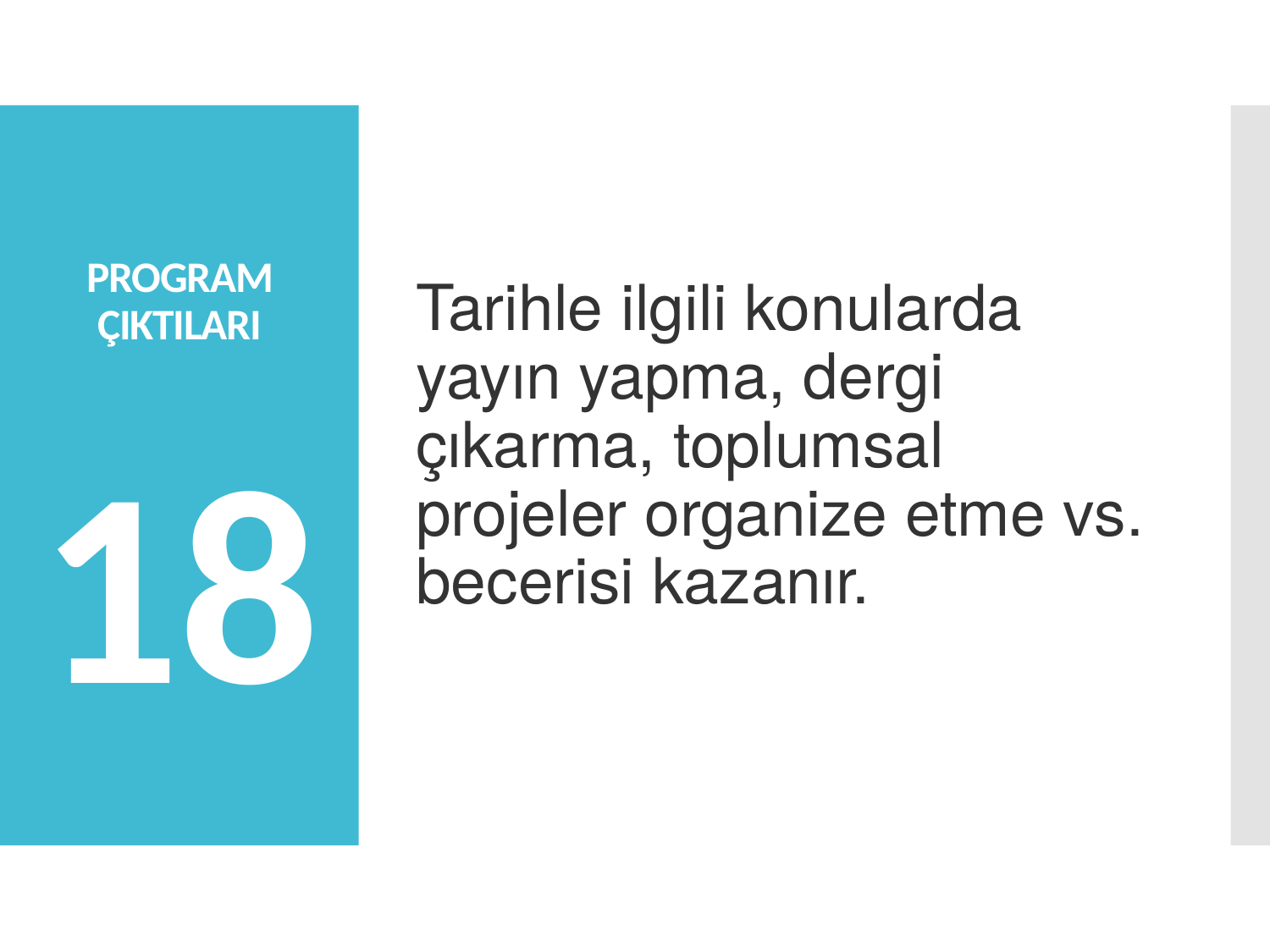

Tarihle ilgili konularda yayın yapma, dergi çıkarma, toplumsal projeler organize etme vs. becerisi kazanır.

# PROGRAM ÇIKTILARI 18